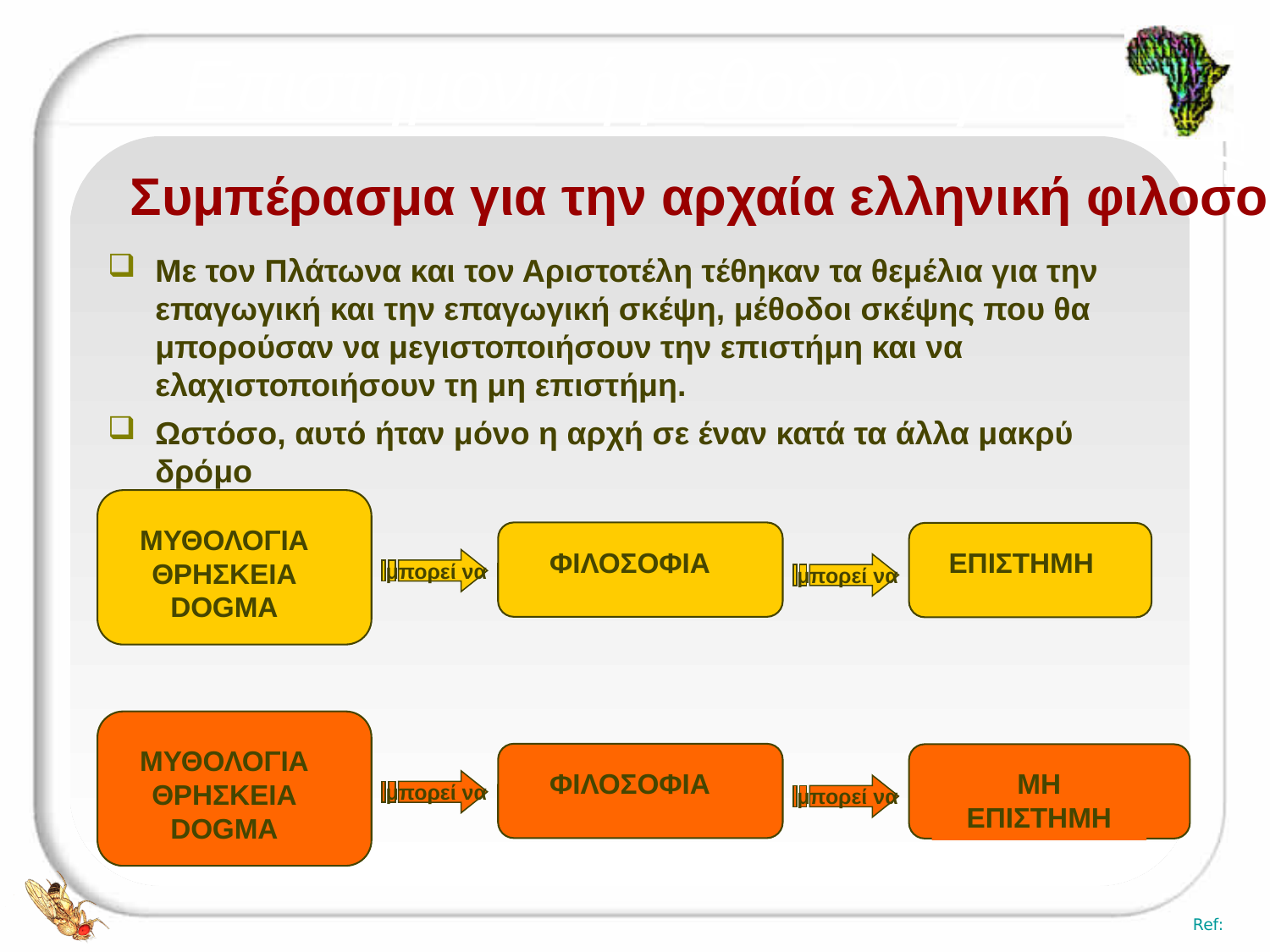

Συμπέρασμα για την αρχαία ελληνική φιλοσοφία
Με τον Πλάτωνα και τον Αριστοτέλη τέθηκαν τα θεμέλια για την επαγωγική και την επαγωγική σκέψη, μέθοδοι σκέψης που θα μπορούσαν να μεγιστοποιήσουν την επιστήμη και να ελαχιστοποιήσουν τη μη επιστήμη.
Ωστόσο, αυτό ήταν μόνο η αρχή σε έναν κατά τα άλλα μακρύ δρόμο

ΜΥΘΟΛΟΓΙΑ
ΘΡΗΣΚΕΙΑ
DOGMA

ΦΙΛΟΣΟΦΙΑ

ΕΠΙΣΤΗΜΗ
μπορεί να
μπορεί να

ΜΥΘΟΛΟΓΙΑ
ΘΡΗΣΚΕΙΑ
DOGMA

ΦΙΛΟΣΟΦΙΑ

ΜΗ ΕΠΙΣΤΗΜΗ
μπορεί να
μπορεί να
Ref: